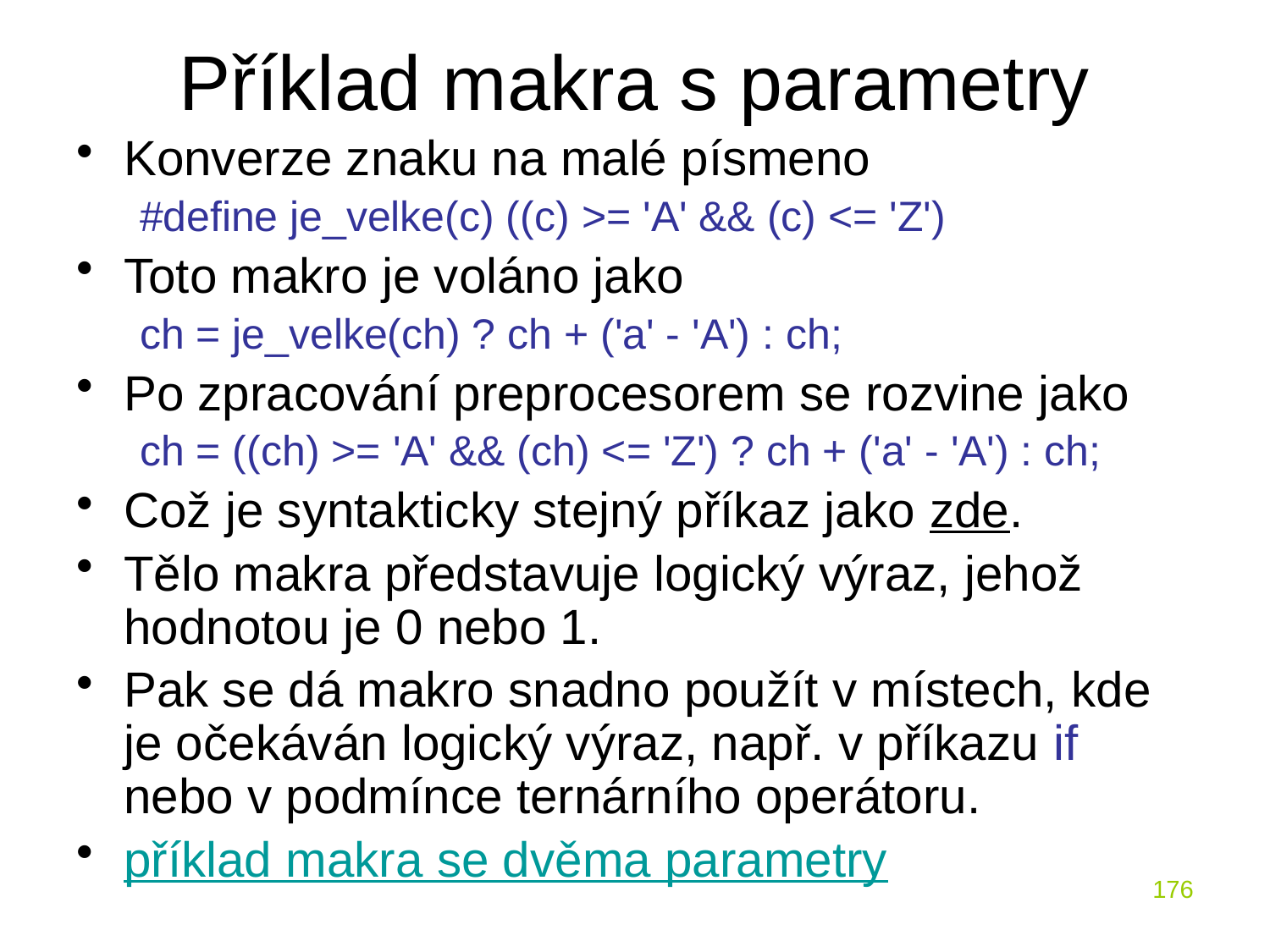

# Příklad makra s parametry
Konverze znaku na malé písmeno
#define je_velke(c) ((c) >= 'A' && (c) <= 'Z')
Toto makro je voláno jako
ch = je_velke(ch) ? ch + ('a' - 'A') : ch;
Po zpracování preprocesorem se rozvine jako
ch = ((ch) >= 'A' && (ch) <= 'Z') ? ch + ('a' - 'A') : ch;
Což je syntakticky stejný příkaz jako zde.
Tělo makra představuje logický výraz, jehož hodnotou je 0 nebo 1.
Pak se dá makro snadno použít v místech, kde je očekáván logický výraz, např. v příkazu if nebo v podmínce ternárního operátoru.
příklad makra se dvěma parametry
176